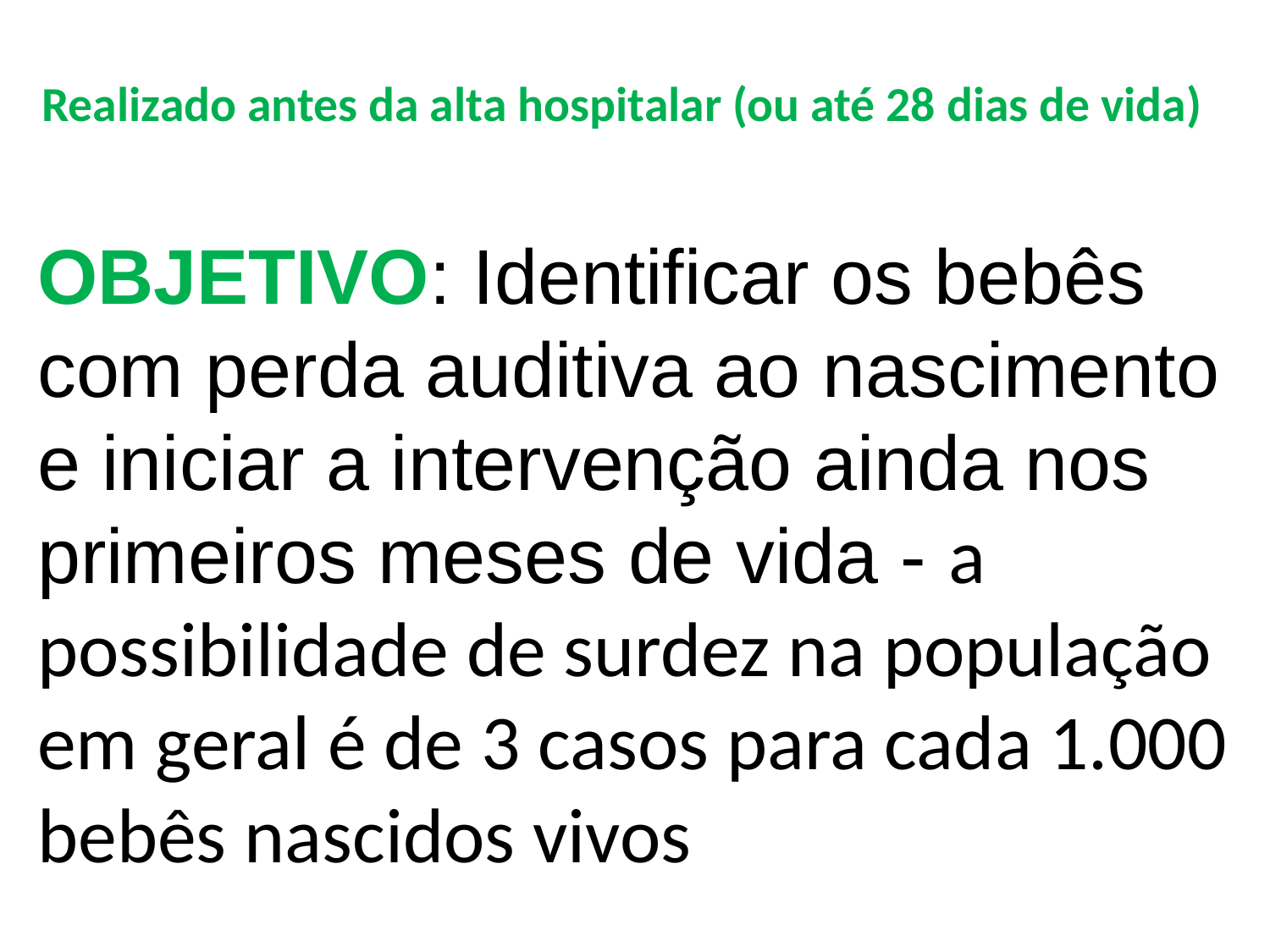

# Realizado antes da alta hospitalar (ou até 28 dias de vida)
OBJETIVO: Identificar os bebês com perda auditiva ao nascimento e iniciar a intervenção ainda nos primeiros meses de vida - a possibilidade de surdez na população em geral é de 3 casos para cada 1.000 bebês nascidos vivos